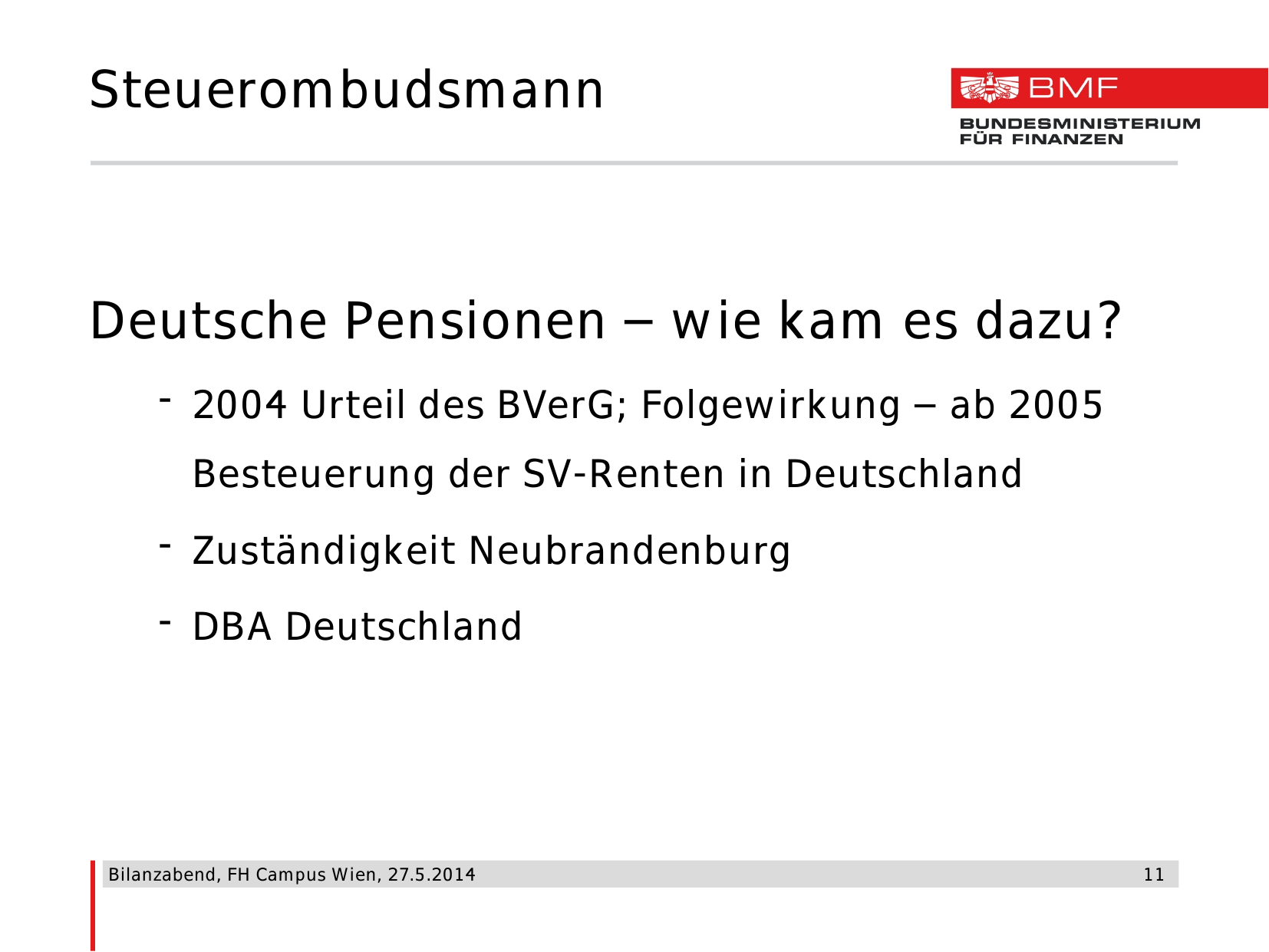

# Steuerombudsmann
Deutsche Pensionen – wie kam es dazu?
2004 Urteil des BVerG; Folgewirkung – ab 2005 Besteuerung der SV-Renten in Deutschland
Zuständigkeit Neubrandenburg
DBA Deutschland

Bilanzabend, FH Campus Wien, 27.5.2014

11